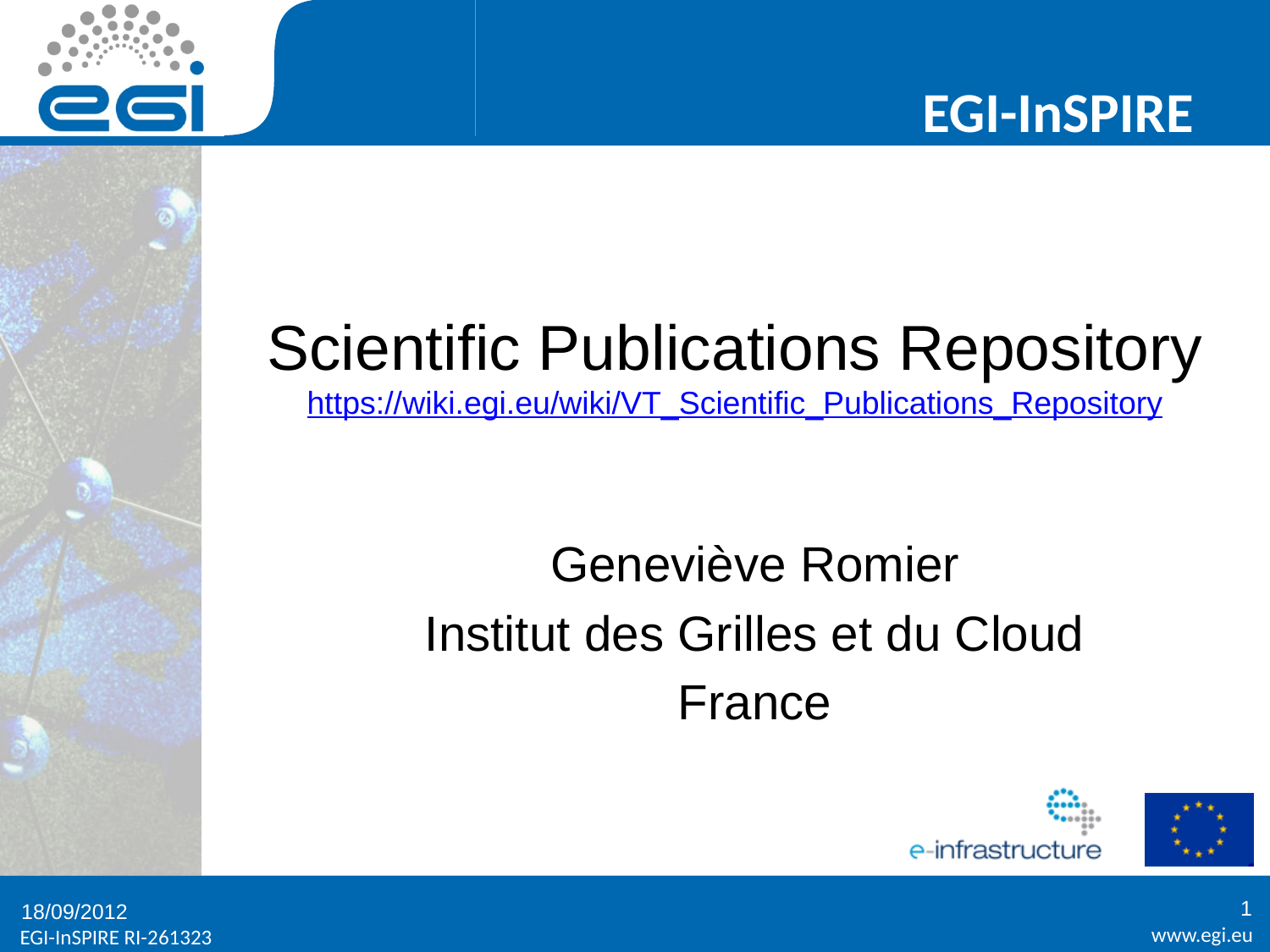

# Scientific Publications Repository https://wiki.egi.eu/wiki/VT_Scientific_Publications_Repository
Geneviève Romier
Institut des Grilles et du Cloud
France
1
18/09/2012